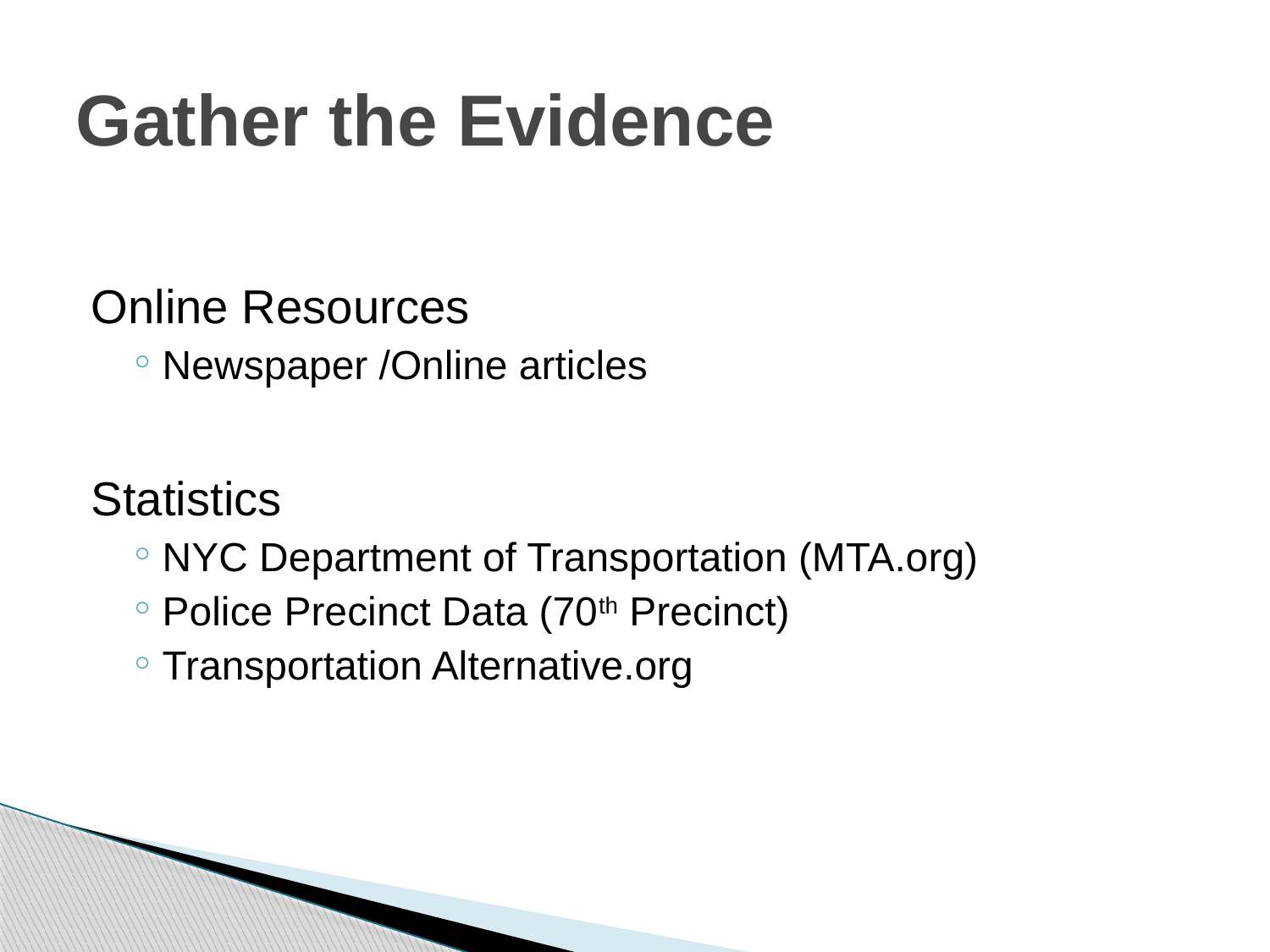

# Gather the Evidence

Online Resources
Newspaper /Online articles

Statistics
NYC Department of Transportation (MTA.org)
Police Precinct Data (70th Precinct)
Transportation Alternative.org